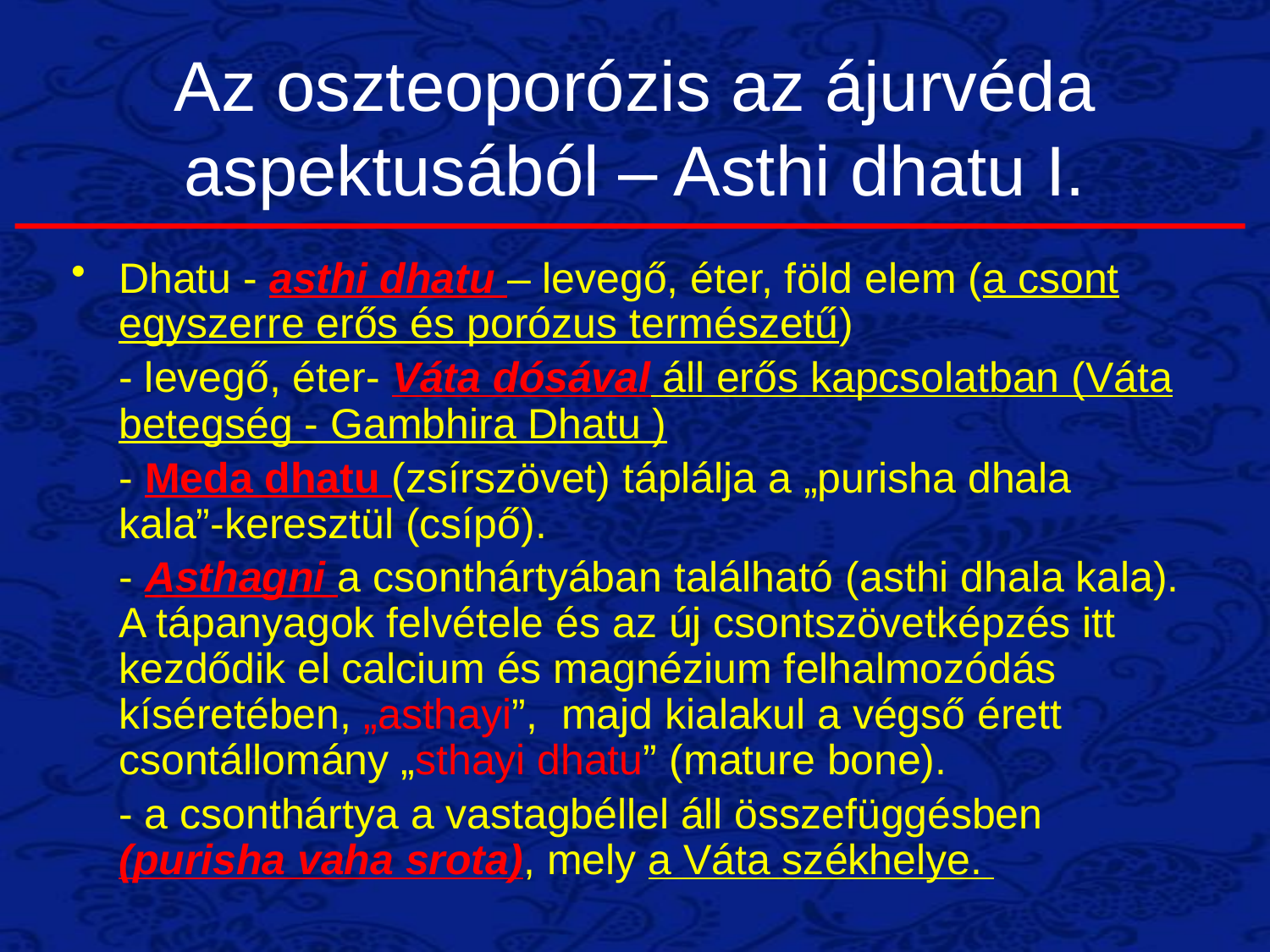

Az oszteoporózis az ájurvéda aspektusából – Asthi dhatu I.

Dhatu - asthi dhatu – levegő, éter, föld elem (a csont egyszerre erős és porózus természetű)
	- levegő, éter- Váta dósával áll erős kapcsolatban (Váta betegség - Gambhira Dhatu )
 	- Meda dhatu (zsírszövet) táplálja a „purisha dhala kala”-keresztül (csípő).
	- Asthagni a csonthártyában található (asthi dhala kala). A tápanyagok felvétele és az új csontszövetképzés itt kezdődik el calcium és magnézium felhalmozódás kíséretében, „asthayi”,  majd kialakul a végső érett csontállomány „sthayi dhatu” (mature bone).
	- a csonthártya a vastagbéllel áll összefüggésben (purisha vaha srota), mely a Váta székhelye.